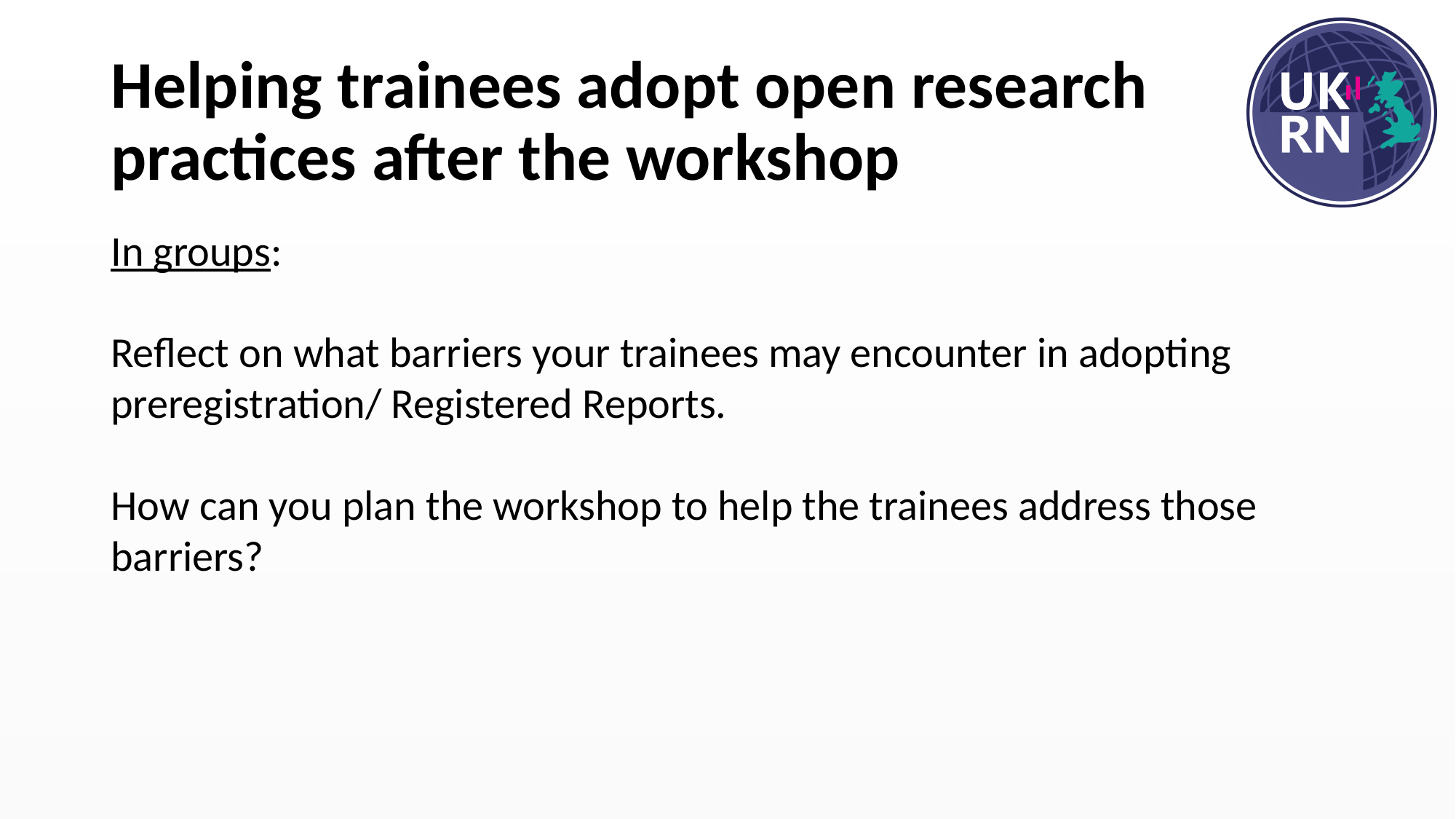

# Helping trainees adopt open research practices after the workshop
In groups:

Reflect on what barriers your trainees may encounter in adopting preregistration/ Registered Reports.

How can you plan the workshop to help the trainees address those barriers?